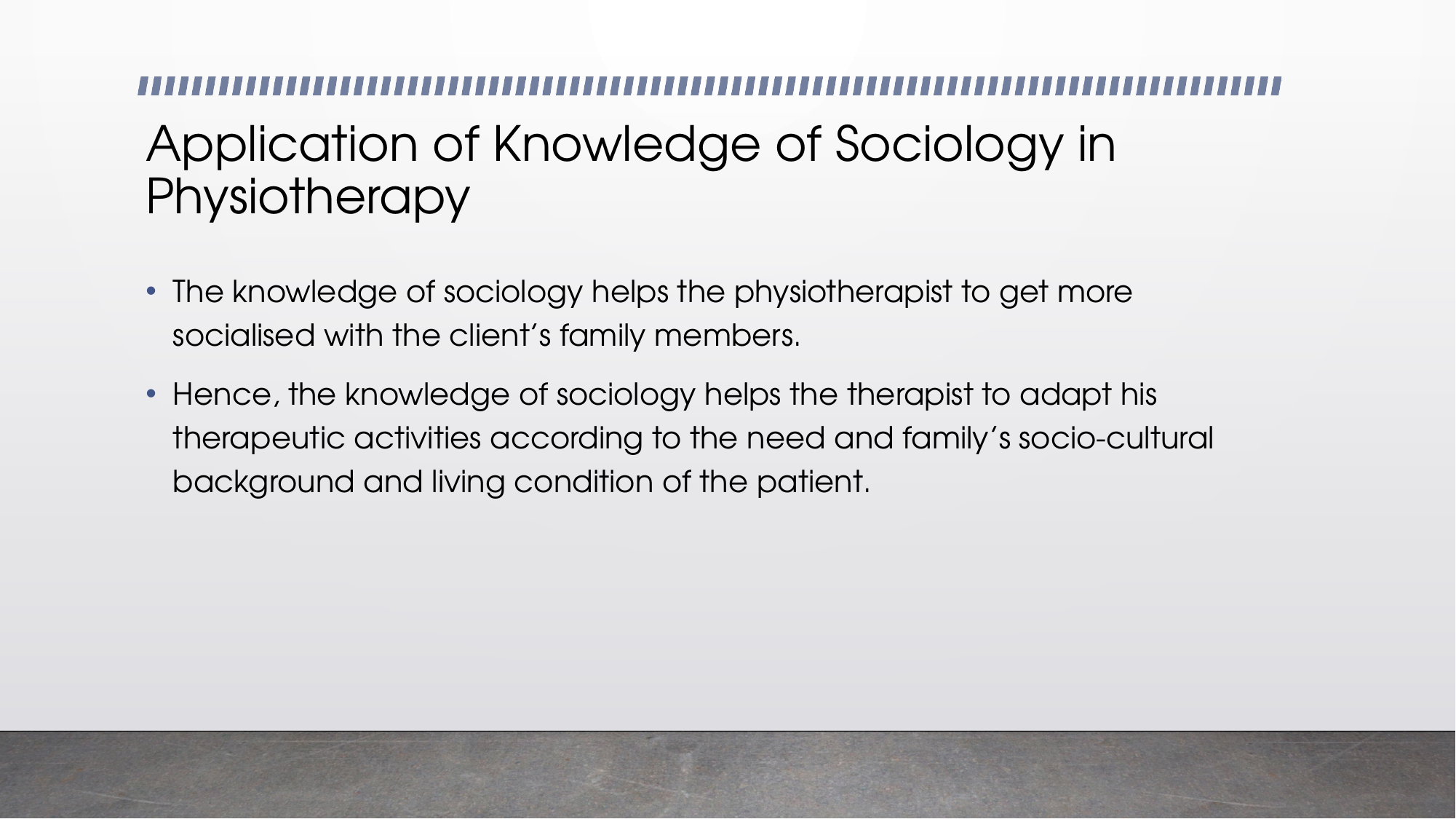

# Application of Knowledge of Sociology in Physiotherapy
The knowledge of sociology helps the physiotherapist to get more socialised with the client’s family members.
Hence, the knowledge of sociology helps the therapist to adapt his therapeutic activities according to the need and family’s socio-cultural background and living condition of the patient.